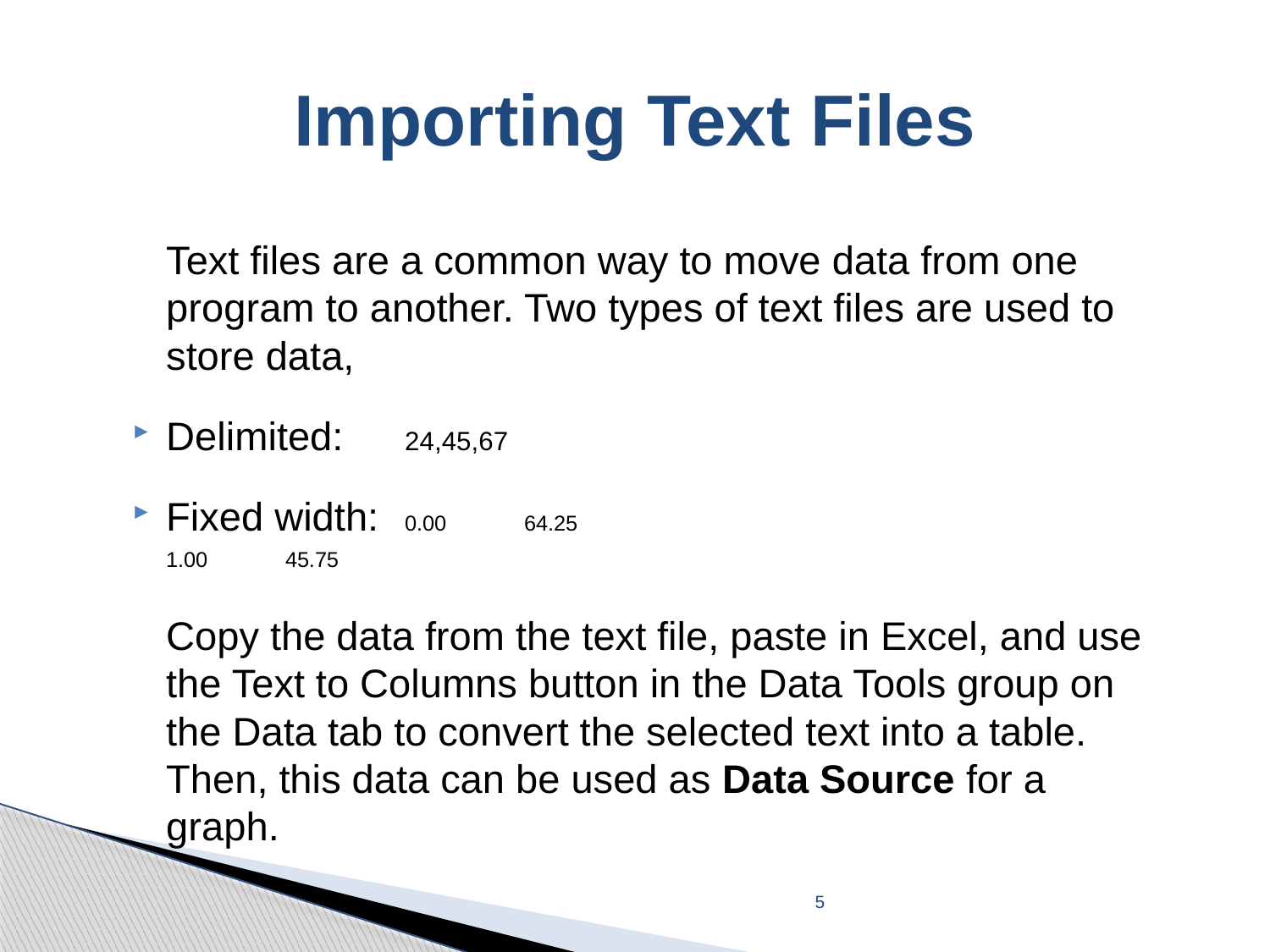

# Importing Text Files
	Text files are a common way to move data from one program to another. Two types of text files are used to store data,

Delimited: 	24,45,67

Fixed width: 	0.00	64.25
				1.00	45.75

	Copy the data from the text file, paste in Excel, and use the Text to Columns button in the Data Tools group on the Data tab to convert the selected text into a table. Then, this data can be used as Data Source for a graph.
5